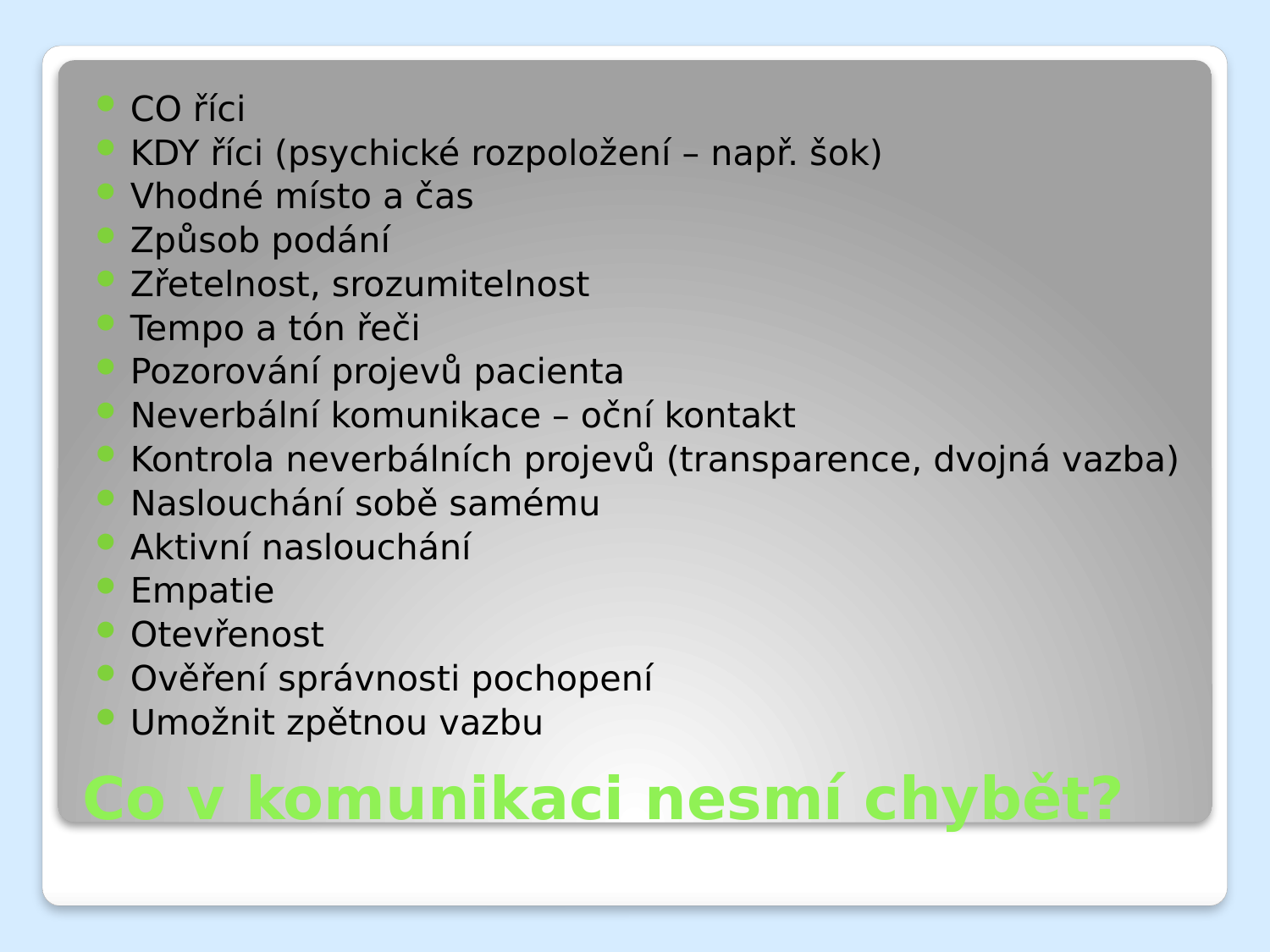

CO říci
KDY říci (psychické rozpoložení – např. šok)
Vhodné místo a čas
Způsob podání
Zřetelnost, srozumitelnost
Tempo a tón řeči
Pozorování projevů pacienta
Neverbální komunikace – oční kontakt
Kontrola neverbálních projevů (transparence, dvojná vazba)
Naslouchání sobě samému
Aktivní naslouchání
Empatie
Otevřenost
Ověření správnosti pochopení
Umožnit zpětnou vazbu

# Co v komunikaci nesmí chybět?